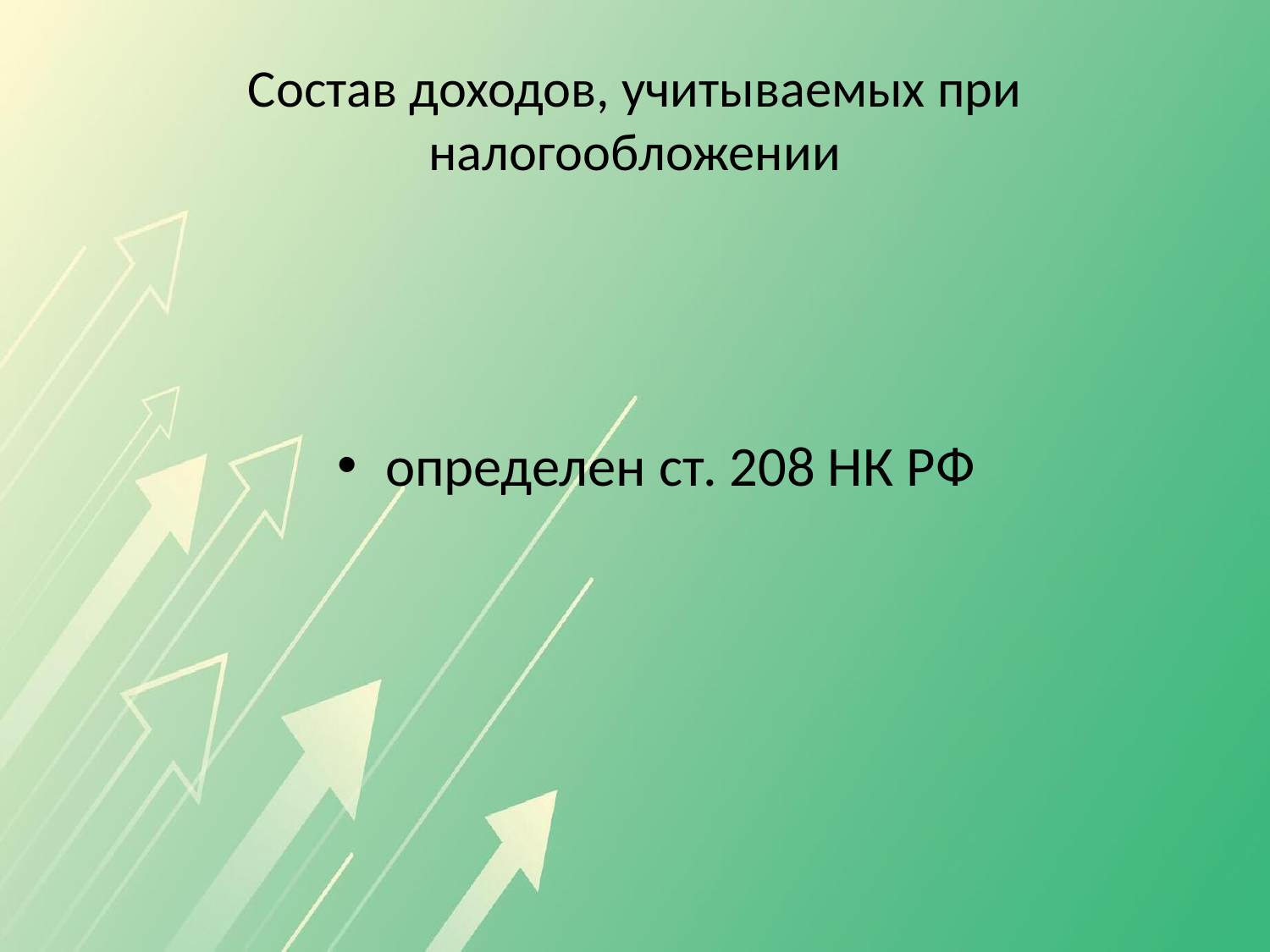

# Состав доходов, учитываемых при налогообложении
определен ст. 208 НК РФ